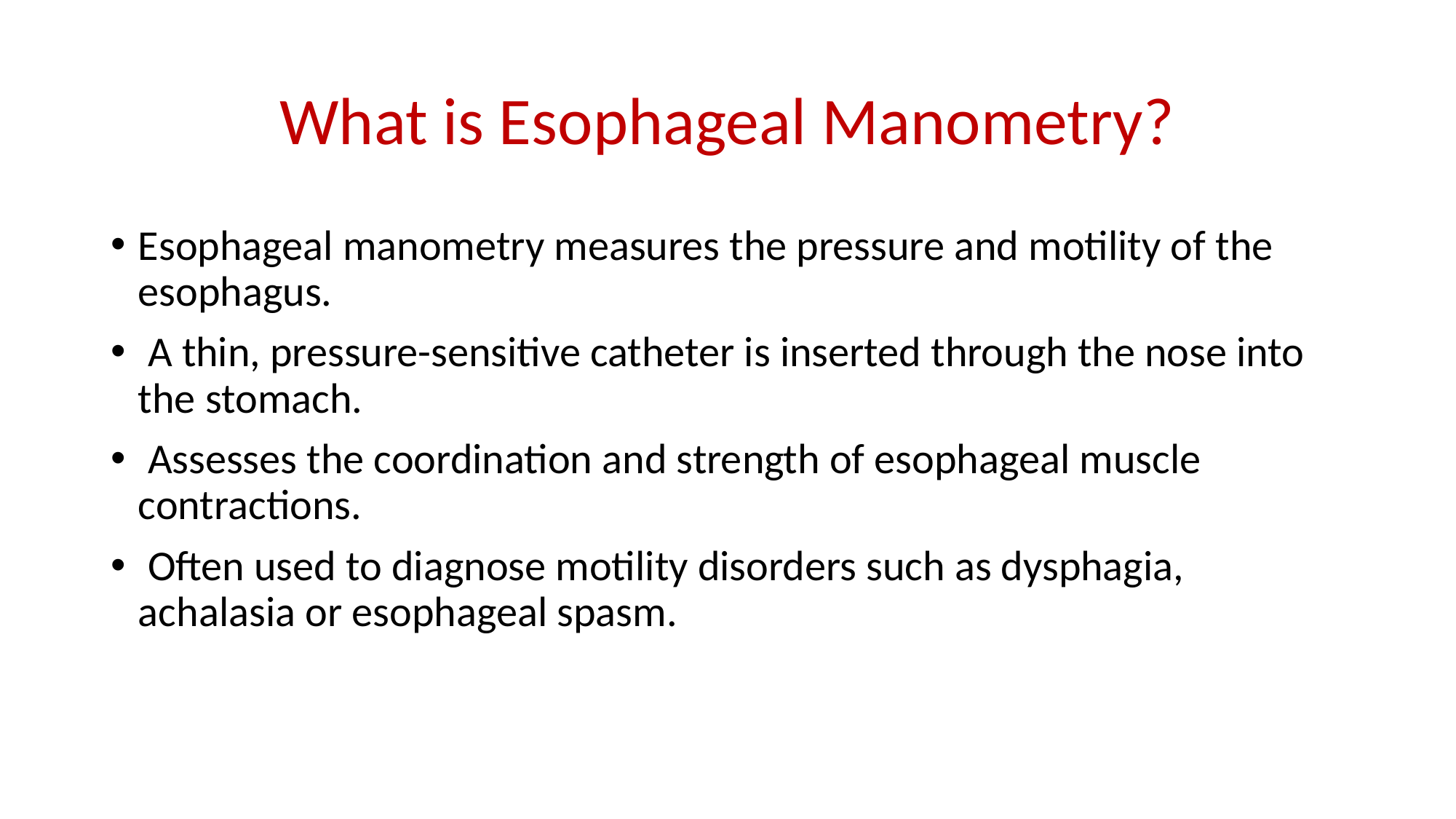

# What is Esophageal Manometry?
Esophageal manometry measures the pressure and motility of the esophagus.
 A thin, pressure-sensitive catheter is inserted through the nose into the stomach.
 Assesses the coordination and strength of esophageal muscle contractions.
 Often used to diagnose motility disorders such as dysphagia, achalasia or esophageal spasm.